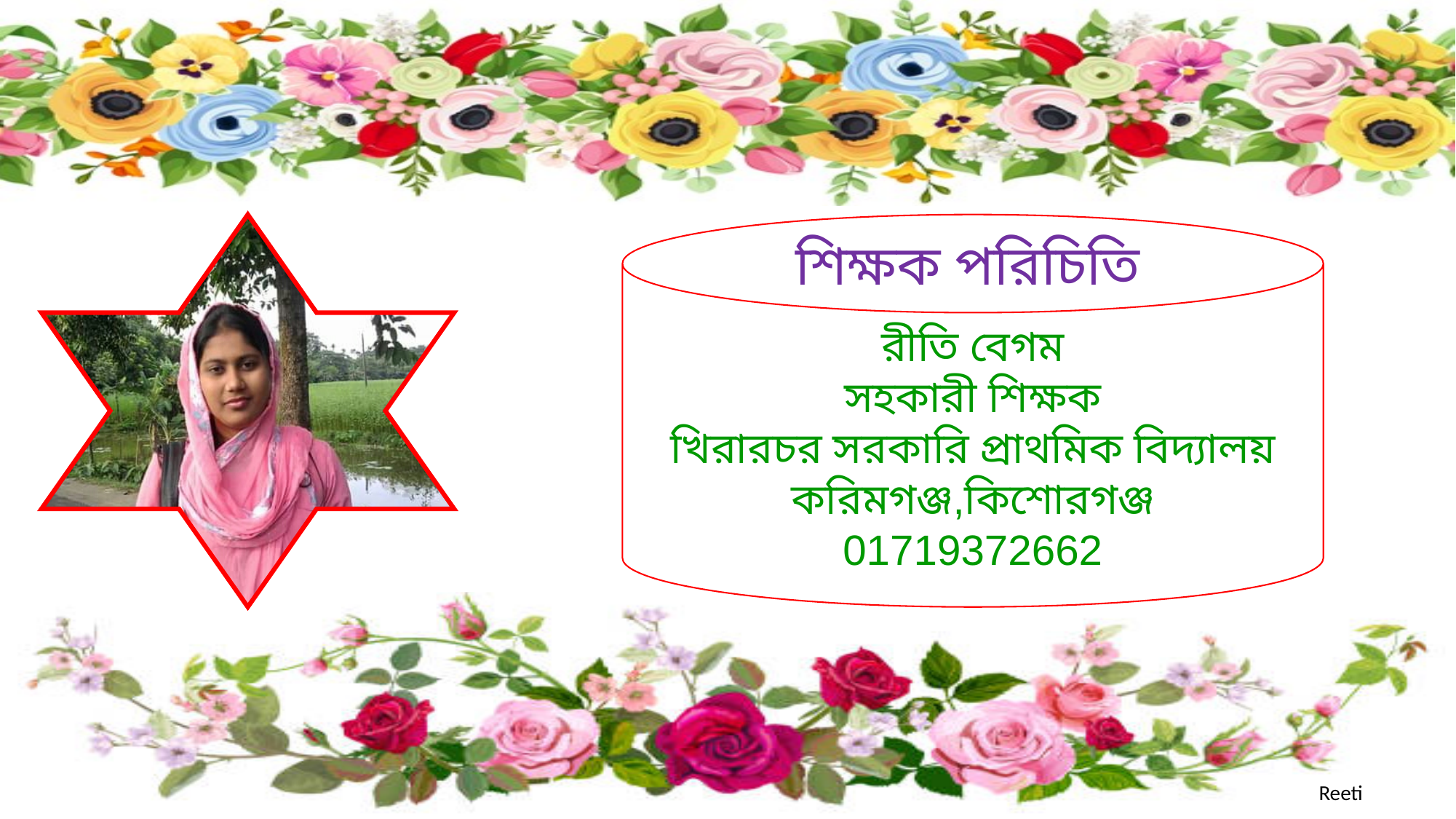

শিক্ষক পরিচিতি
রীতি বেগম
সহকারী শিক্ষক
খিরারচর সরকারি প্রাথমিক বিদ্যালয়
করিমগঞ্জ,কিশোরগঞ্জ
01719372662